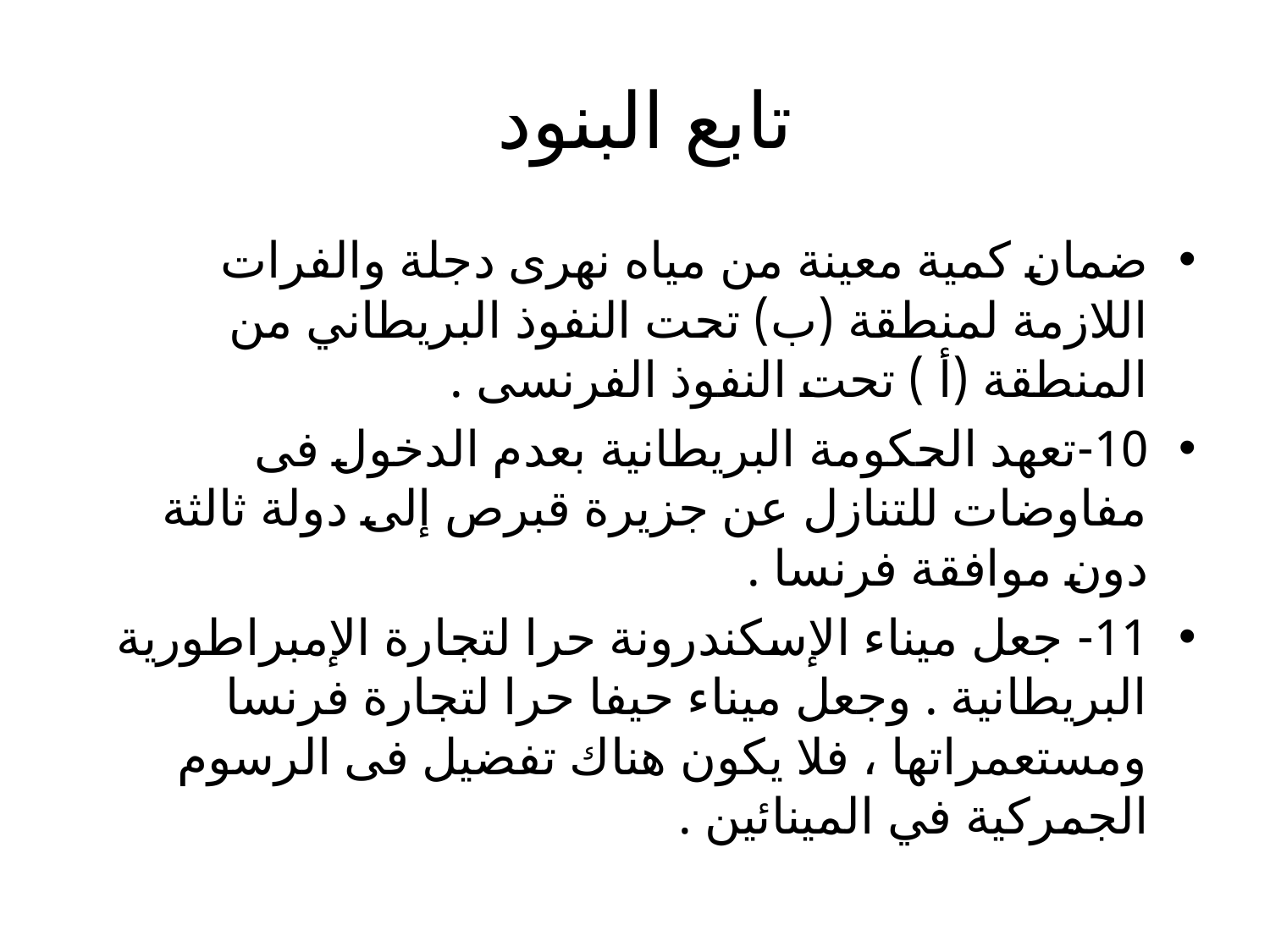

# تابع البنود
ضمان كمية معينة من مياه نهرى دجلة والفرات اللازمة لمنطقة (ب) تحت النفوذ البريطاني من المنطقة (أ ) تحت النفوذ الفرنسى .
10-	تعهد الحكومة البريطانية بعدم الدخول فى مفاوضات للتنازل عن جزيرة قبرص إلى دولة ثالثة دون موافقة فرنسا .
11-	 جعل ميناء الإسكندرونة حرا لتجارة الإمبراطورية البريطانية . وجعل ميناء حيفا حرا لتجارة فرنسا ومستعمراتها ، فلا يكون هناك تفضيل فى الرسوم الجمركية في المينائين .